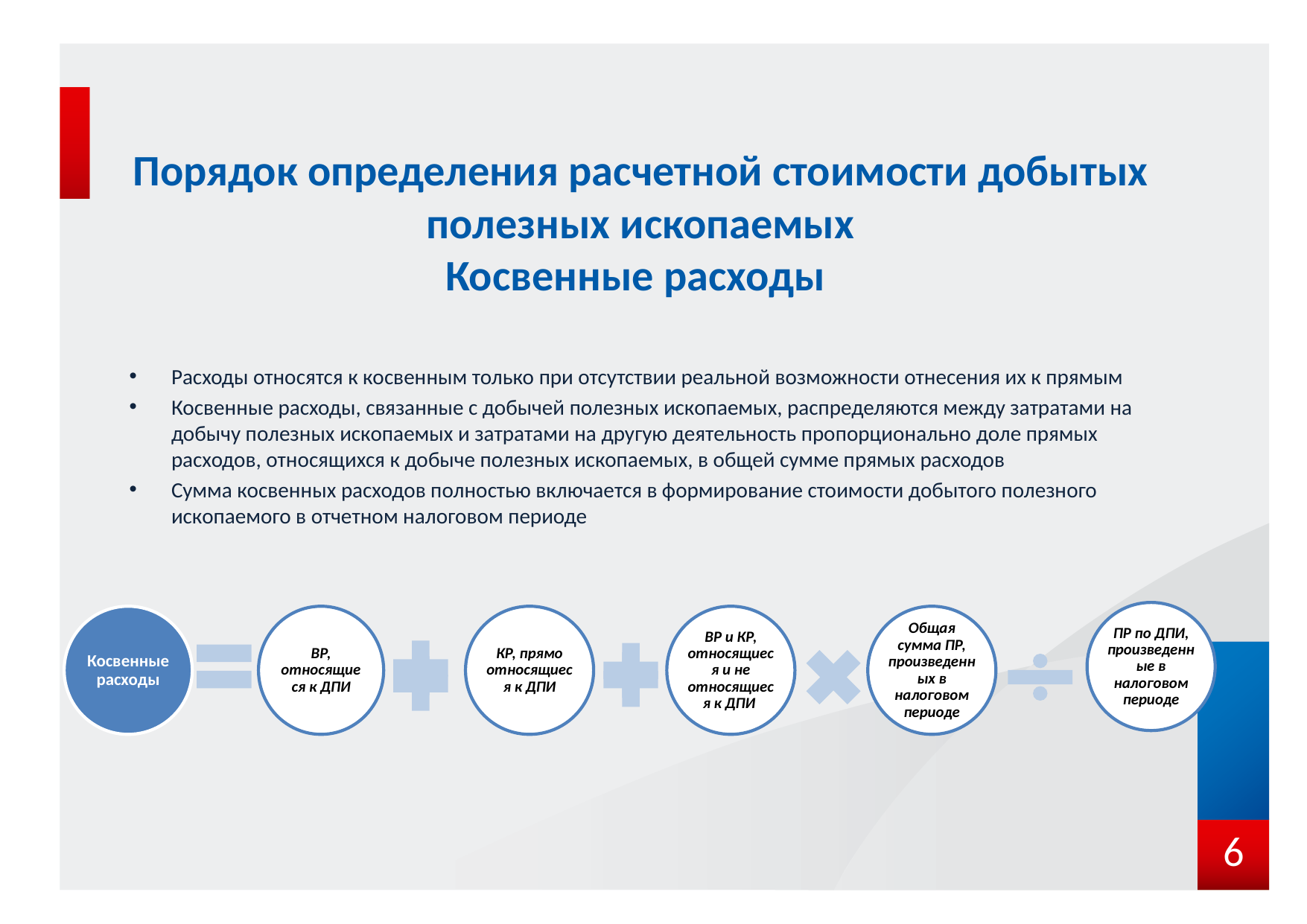

# Порядок определения расчетной стоимости добытых полезных ископаемых Косвенные расходы
Расходы относятся к косвенным только при отсутствии реальной возможности отнесения их к прямым
Косвенные расходы, связанные с добычей полезных ископаемых, распределяются между затратами на добычу полезных ископаемых и затратами на другую деятельность пропорционально доле прямых расходов, относящихся к добыче полезных ископаемых, в общей сумме прямых расходов
Сумма косвенных расходов полностью включается в формирование стоимости добытого полезного ископаемого в отчетном налоговом периоде
Косвенные расходы

ВР, относящиеся к ДПИ

КР, прямо относящиеся к ДПИ

ПР по ДПИ, произведенные в налоговом периоде

Общая сумма ПР, произведенных в налоговом периоде

ВР и КР, относящиеся и не относящиеся к ДПИ

6